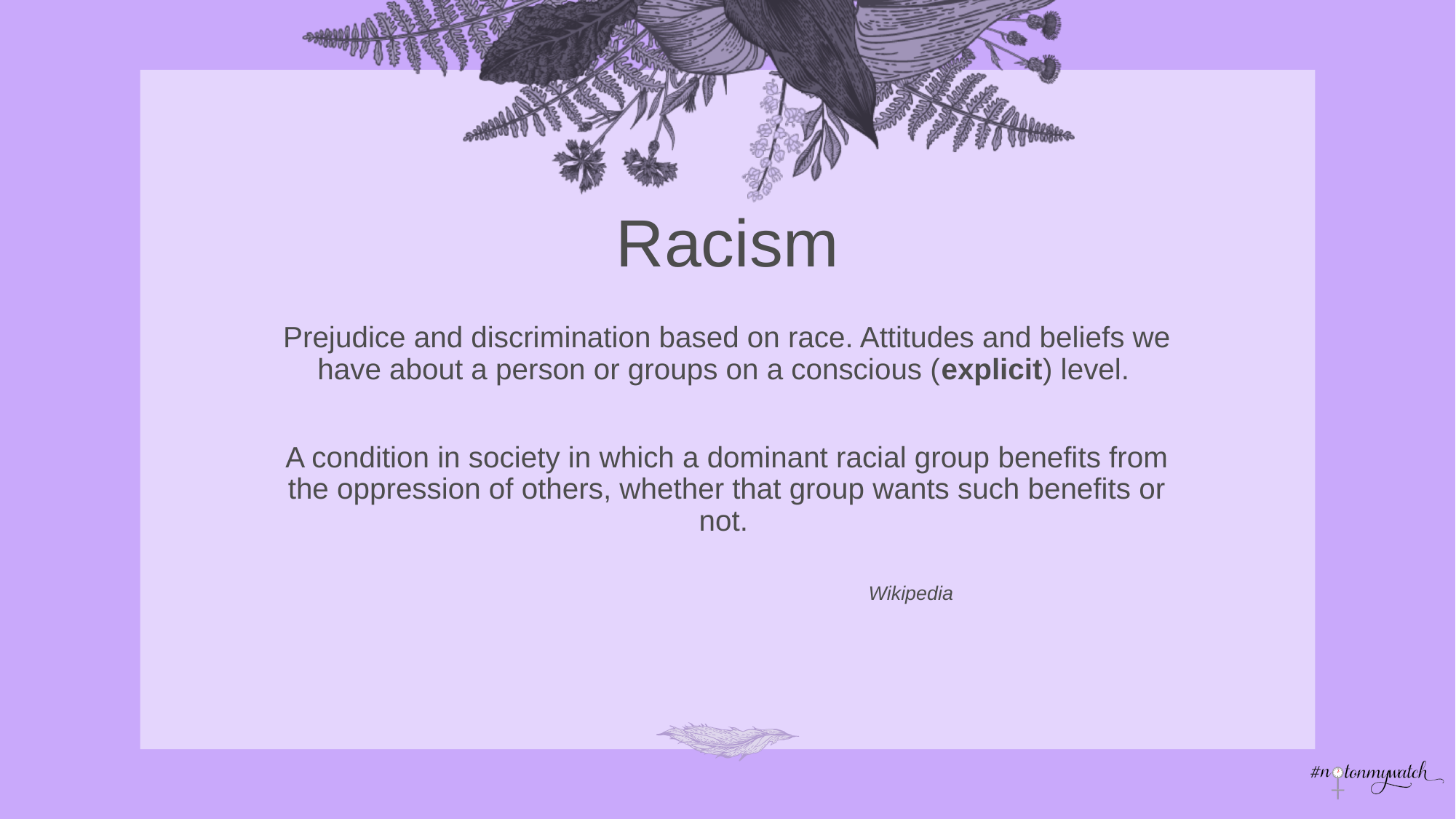

# Racism
Prejudice and discrimination based on race. Attitudes and beliefs we have about a person or groups on a conscious (explicit) level.

A condition in society in which a dominant racial group benefits from the oppression of others, whether that group wants such benefits or not.

								                                                    Wikipedia